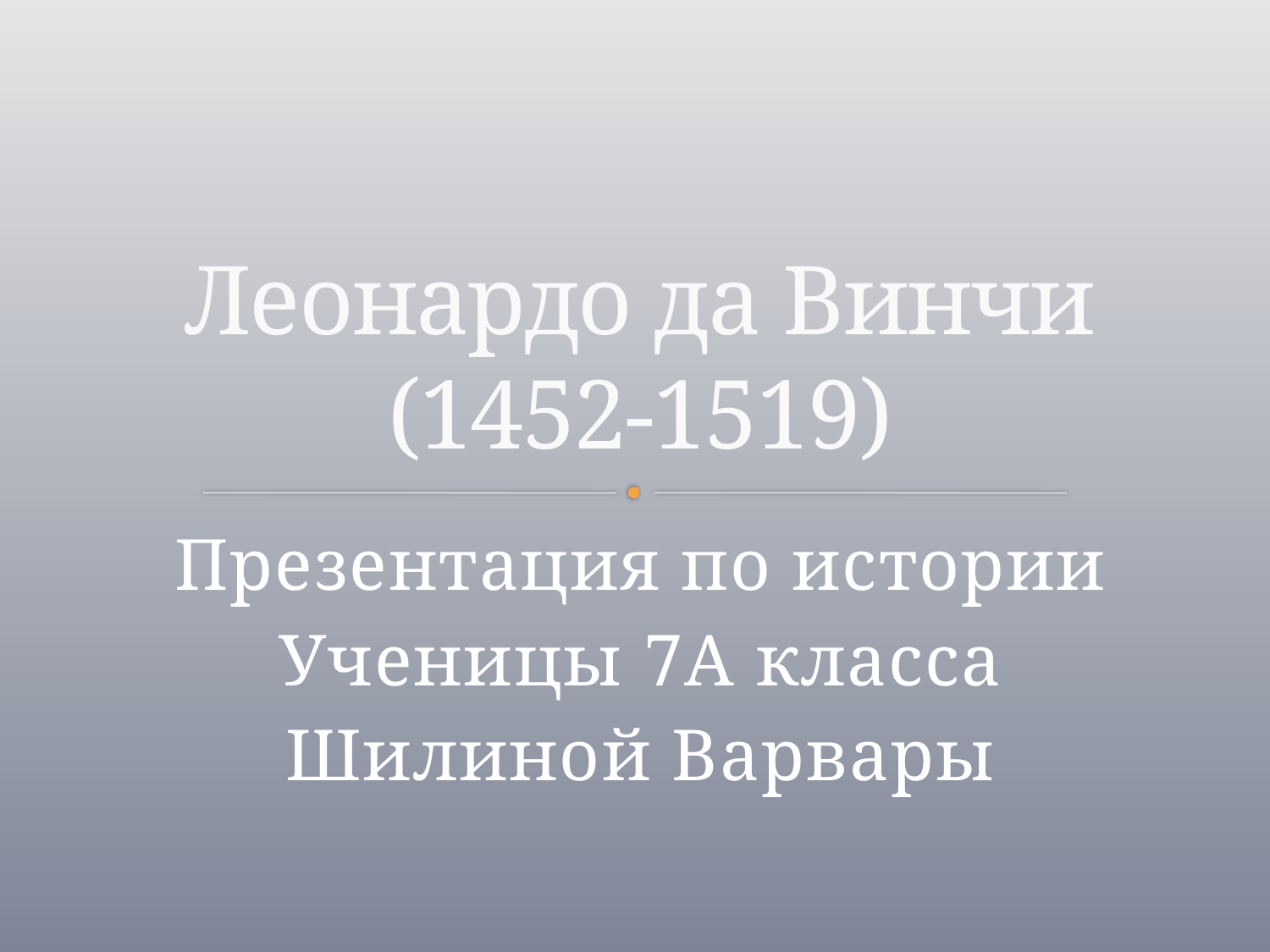

# Леонардо да Винчи (1452-1519)
Презентация по истории
Ученицы 7А класса
Шилиной Варвары